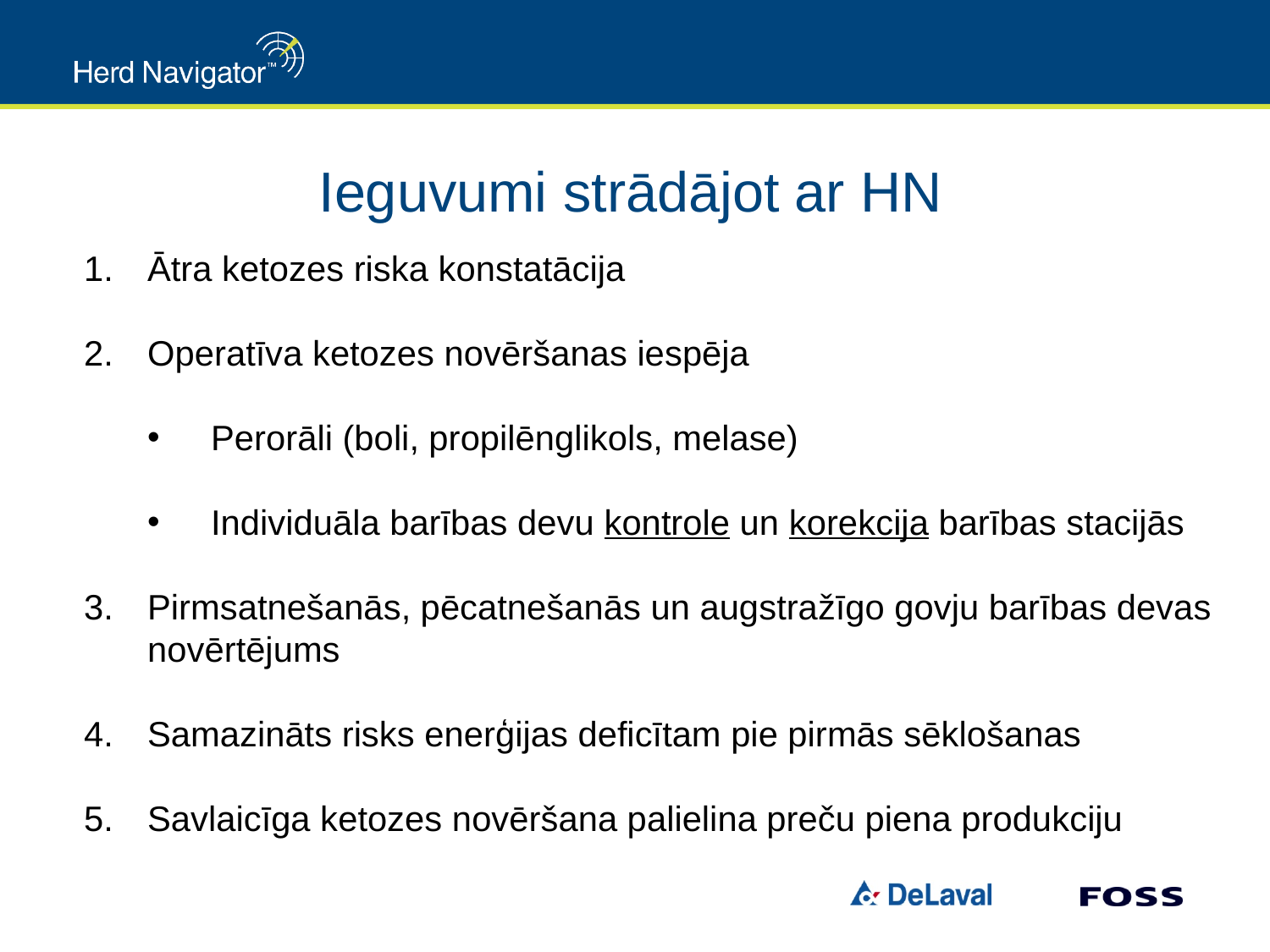

Ieguvumi strādājot ar HN
Ātra ketozes riska konstatācija
Operatīva ketozes novēršanas iespēja
Perorāli (boli, propilēnglikols, melase)
Individuāla barības devu kontrole un korekcija barības stacijās
Pirmsatnešanās, pēcatnešanās un augstražīgo govju barības devas novērtējums
Samazināts risks enerģijas deficītam pie pirmās sēklošanas
Savlaicīga ketozes novēršana palielina preču piena produkciju